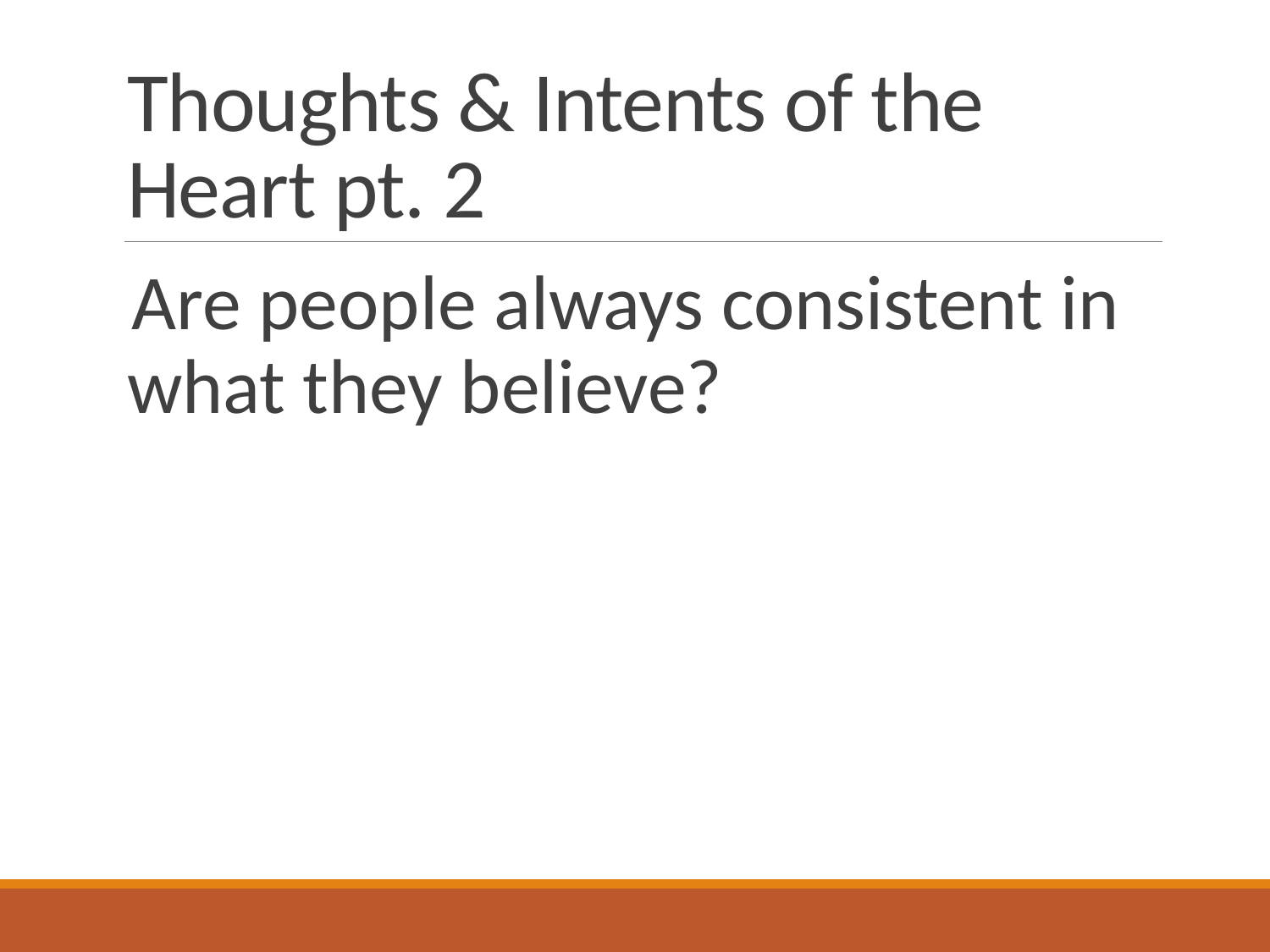

# Thoughts & Intents of the Heart pt. 2
Are people always consistent in what they believe?